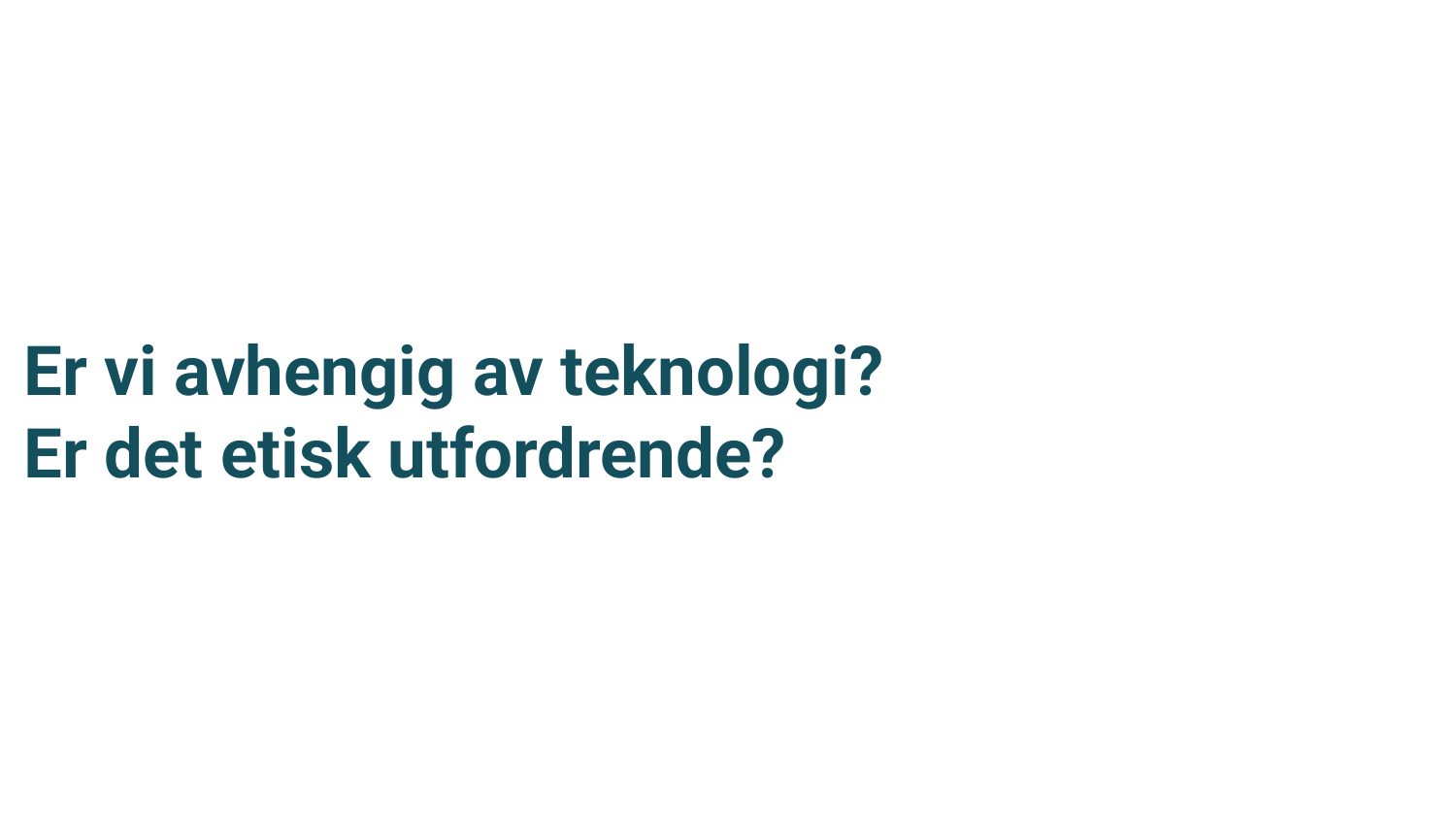

Er vi avhengig av teknologi?
Er det etisk utfordrende?